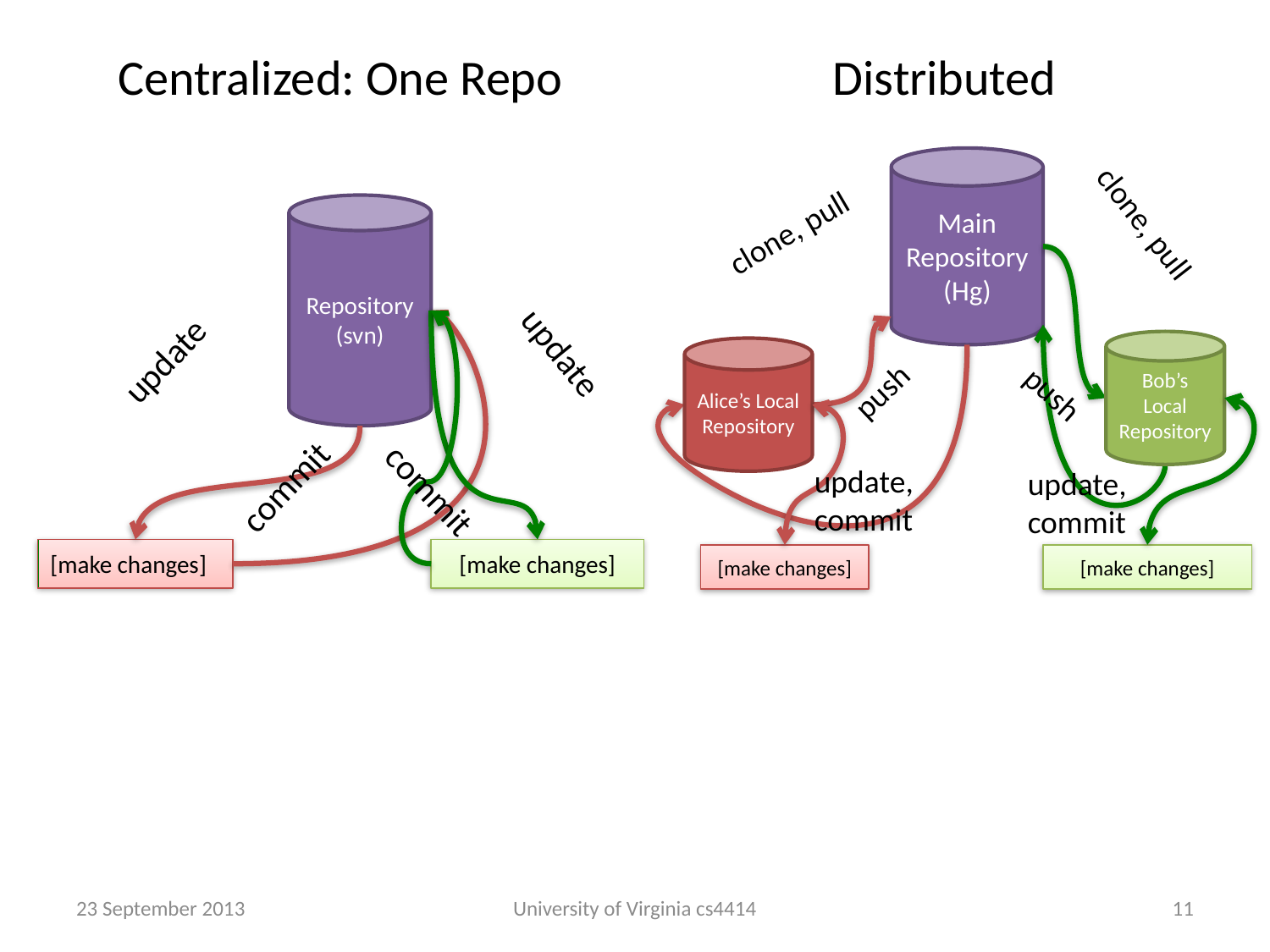

Centralized: One Repo
Distributed
Main Repository
(Hg)
Repository
(svn)
clone, pull
clone, pull
update
Bob’s Local Repository
update
Alice’s Local Repository
push
push
update,
commit
update,
commit
commit
commit
[make changes]
[make changes]
[make changes]
[make changes]
23 September 2013
University of Virginia cs4414
11